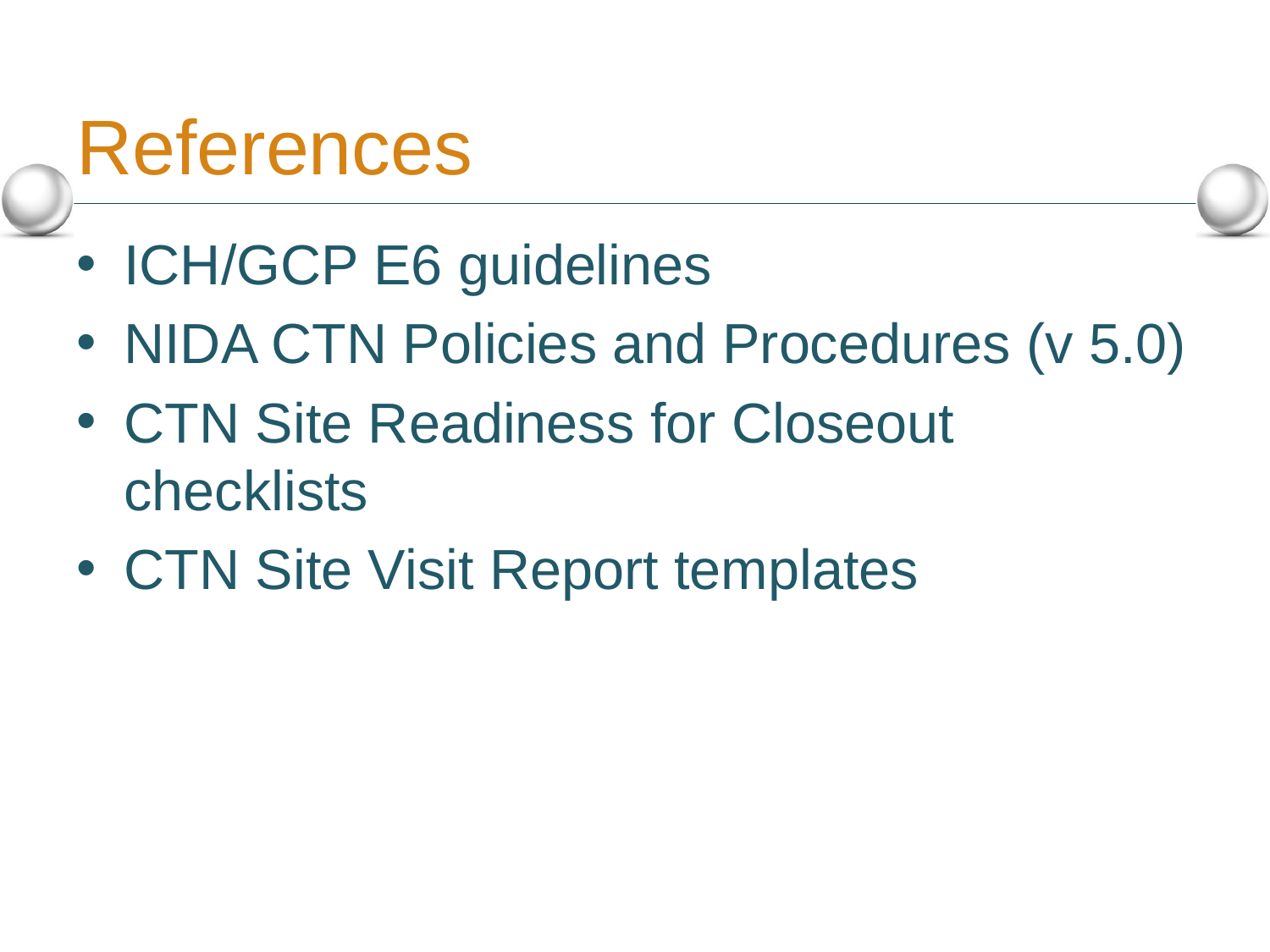

# References
ICH/GCP E6 guidelines
NIDA CTN Policies and Procedures (v 5.0)
CTN Site Readiness for Closeout checklists
CTN Site Visit Report templates